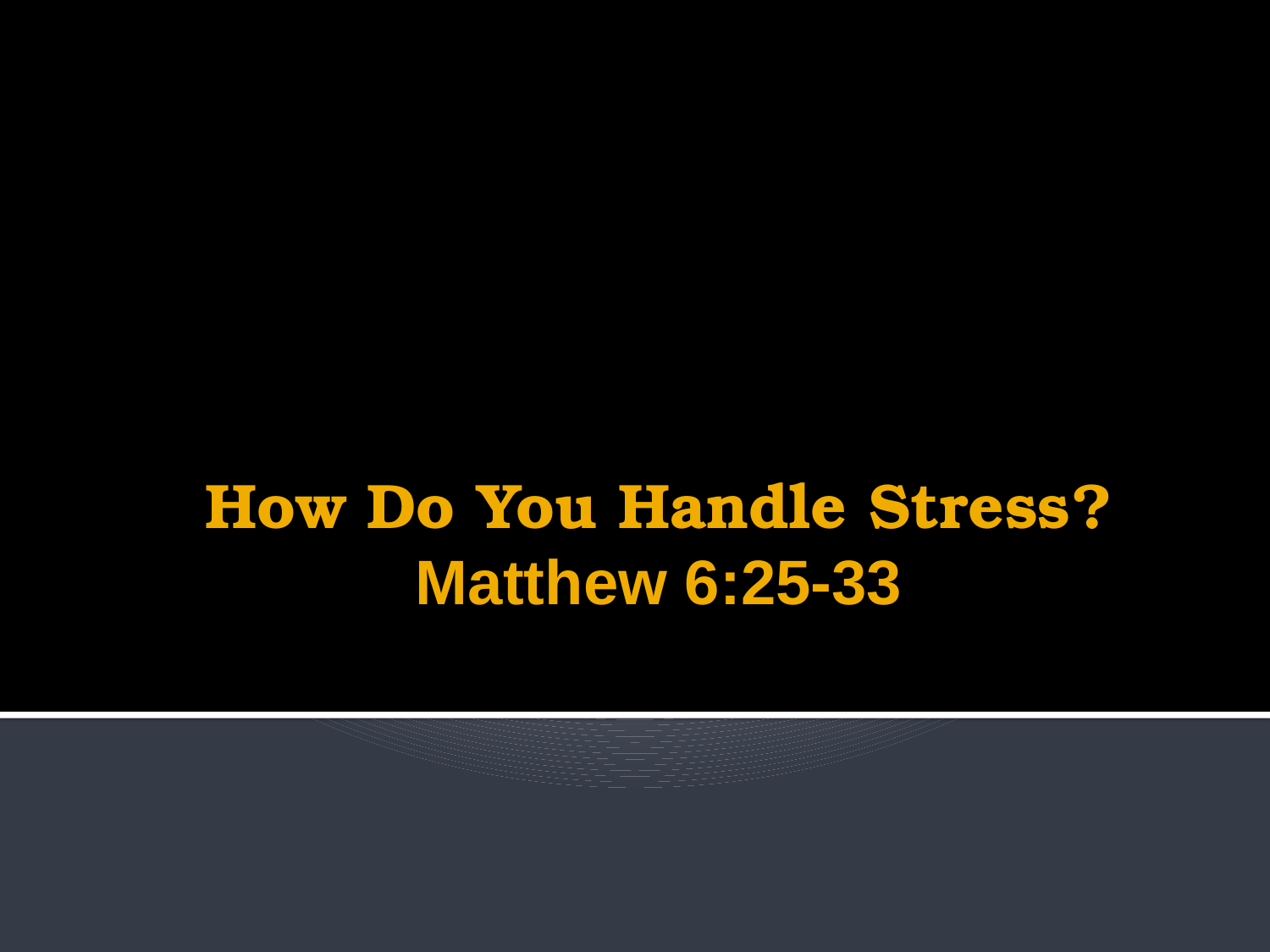

# How Do You Handle Stress? Matthew 6:25-33